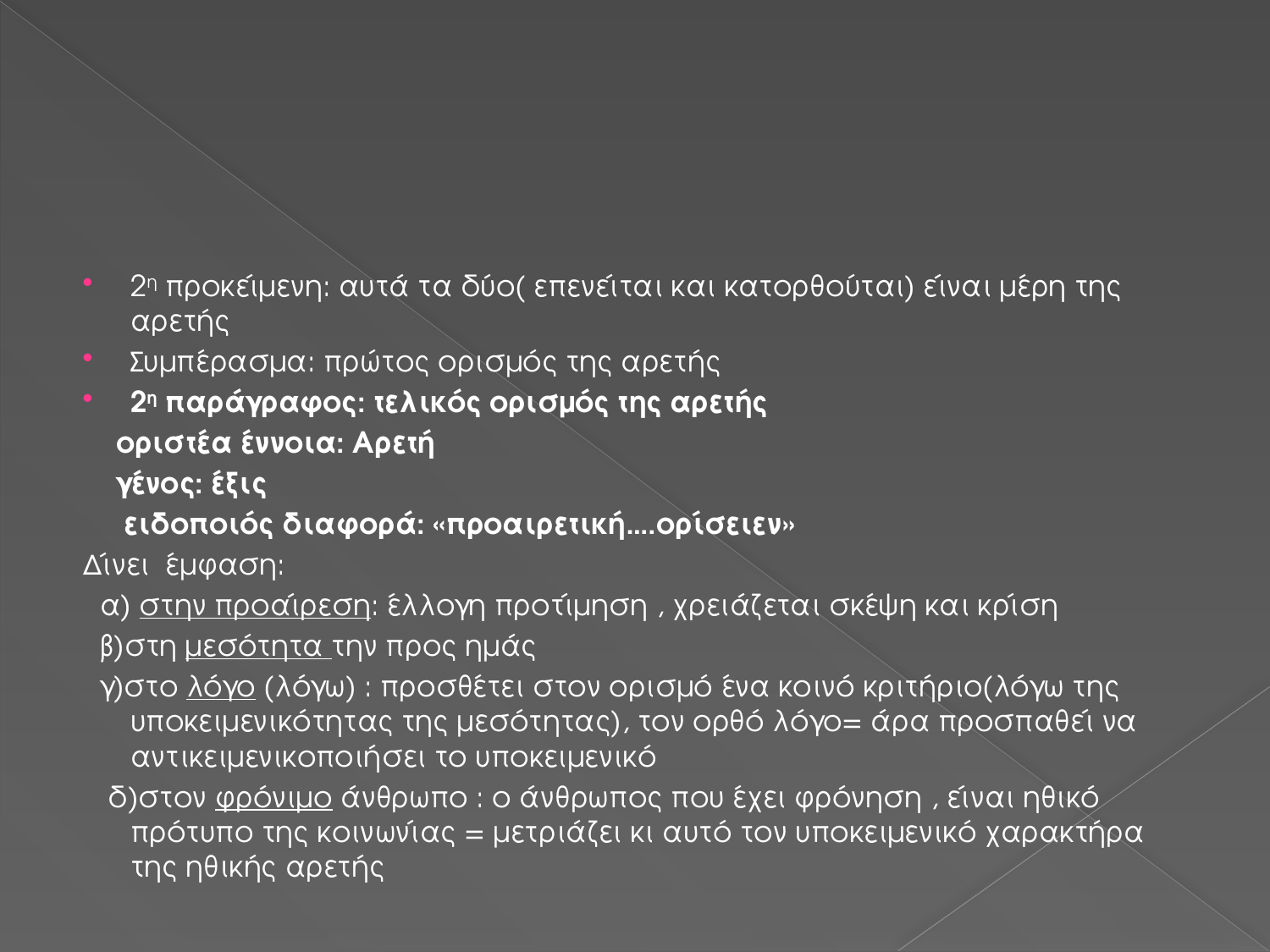

2η προκείμενη: αυτά τα δύο( επενείται και κατορθούται) είναι μέρη της αρετής
Συμπέρασμα: πρώτος ορισμός της αρετής
2η παράγραφος: τελικός ορισμός της αρετής
    οριστέα έννοια: Αρετή
    γένος: έξις
     ειδοποιός διαφορά: «προαιρετική….ορίσειεν»
Δίνει  έμφαση:
  α) στην προαίρεση: έλλογη προτίμηση , χρειάζεται σκέψη και κρίση
  β)στη μεσότητα την προς ημάς
  γ)στο λόγο (λόγω) : προσθέτει στον ορισμό ένα κοινό κριτήριο(λόγω της υποκειμενικότητας της μεσότητας), τον ορθό λόγο= άρα προσπαθεί να αντικειμενικοποιήσει το υποκειμενικό
   δ)στον φρόνιμο άνθρωπο : ο άνθρωπος που έχει φρόνηση , είναι ηθικό πρότυπο της κοινωνίας = μετριάζει κι αυτό τον υποκειμενικό χαρακτήρα της ηθικής αρετής